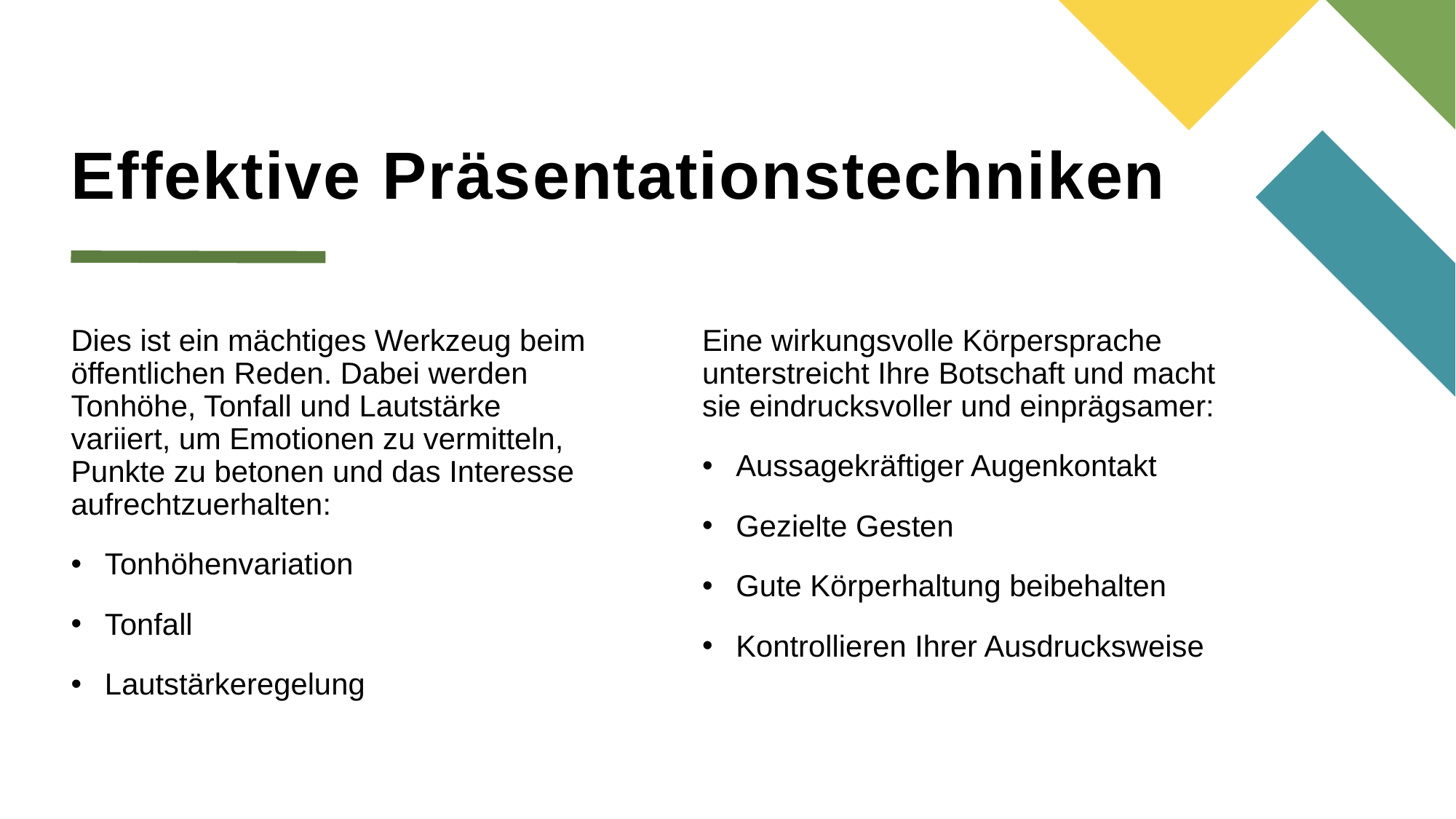

# Effektive Präsentationstechniken
Dies ist ein mächtiges Werkzeug beim öffentlichen Reden. Dabei werden Tonhöhe, Tonfall und Lautstärke variiert, um Emotionen zu vermitteln, Punkte zu betonen und das Interesse aufrechtzuerhalten:
Tonhöhenvariation
Tonfall
Lautstärkeregelung
Eine wirkungsvolle Körpersprache unterstreicht Ihre Botschaft und macht sie eindrucksvoller und einprägsamer:
Aussagekräftiger Augenkontakt
Gezielte Gesten
Gute Körperhaltung beibehalten
Kontrollieren Ihrer Ausdrucksweise